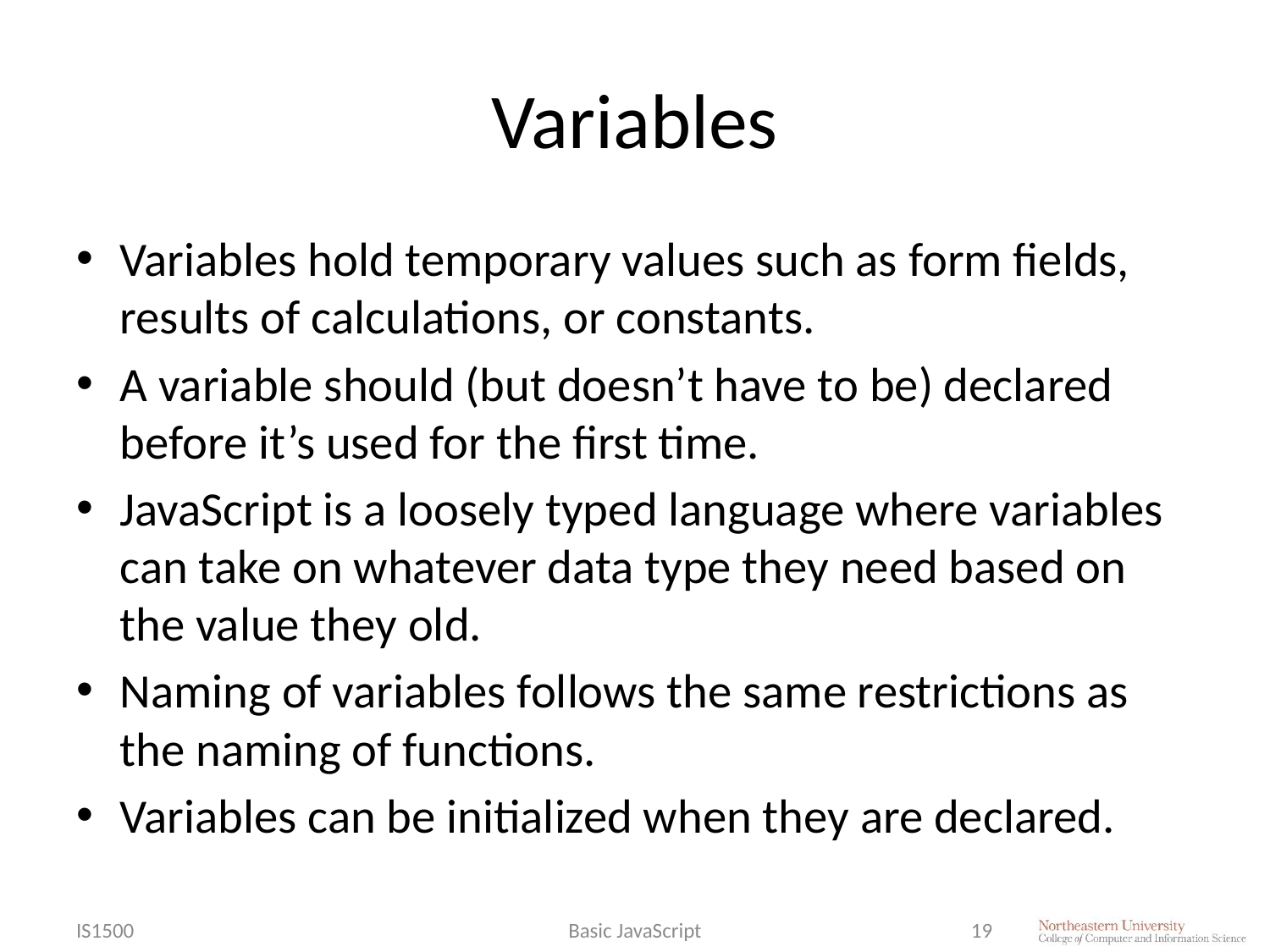

# Variables
Variables hold temporary values such as form fields, results of calculations, or constants.
A variable should (but doesn’t have to be) declared before it’s used for the first time.
JavaScript is a loosely typed language where variables can take on whatever data type they need based on the value they old.
Naming of variables follows the same restrictions as the naming of functions.
Variables can be initialized when they are declared.
IS1500
Basic JavaScript
19